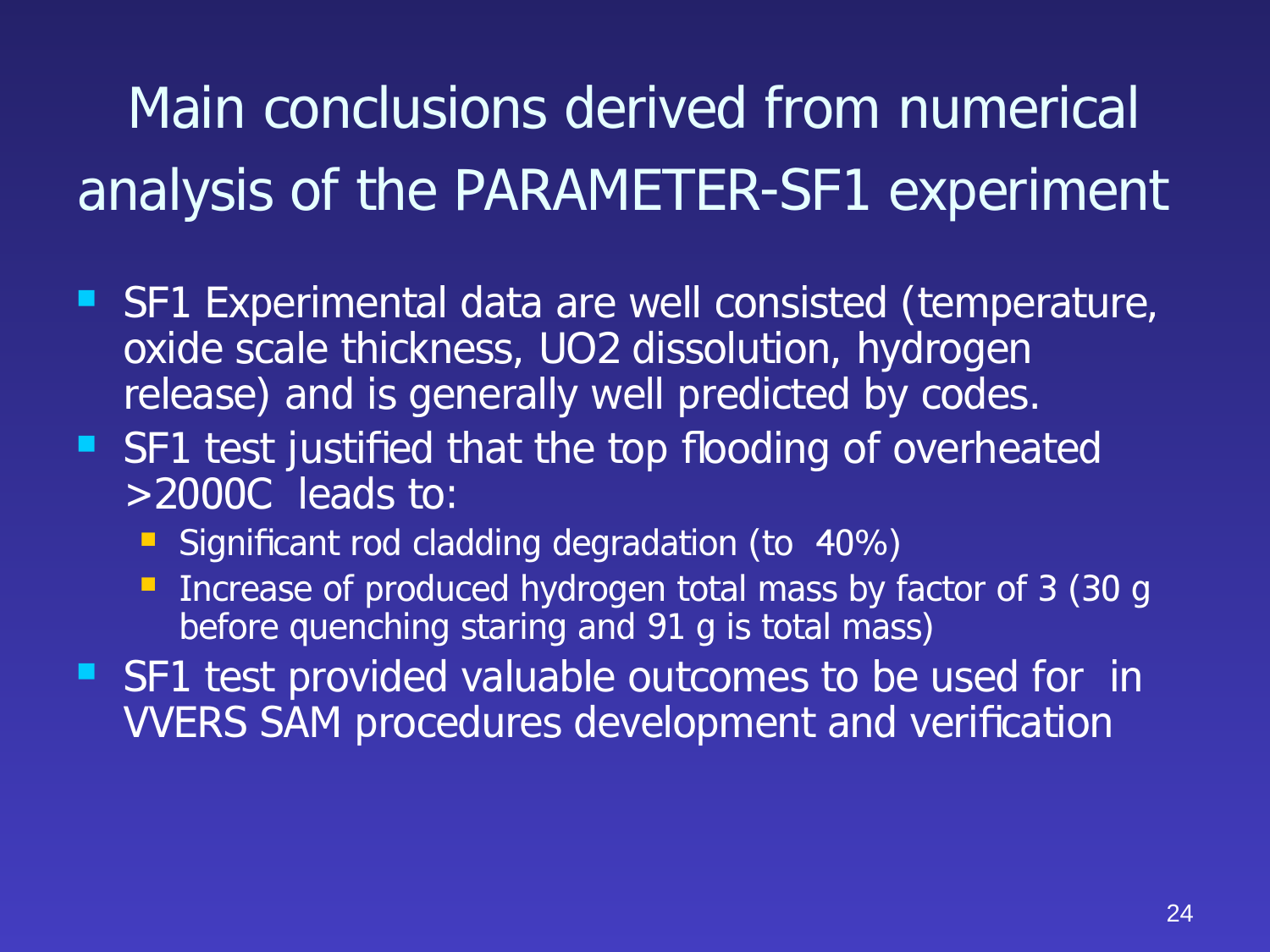

# Main conclusions derived from numerical analysis of the PARAMETER-SF1 experiment
SF1 Experimental data are well consisted (temperature, oxide scale thickness, UO2 dissolution, hydrogen release) and is generally well predicted by codes.
SF1 test justified that the top flooding of overheated >2000C  leads to:
Significant rod cladding degradation (to  40%)
Increase of produced hydrogen total mass by factor of 3 (30 g before quenching staring and 91 g is total mass)
SF1 test provided valuable outcomes to be used for  in VVERS SAM procedures development and verification

24